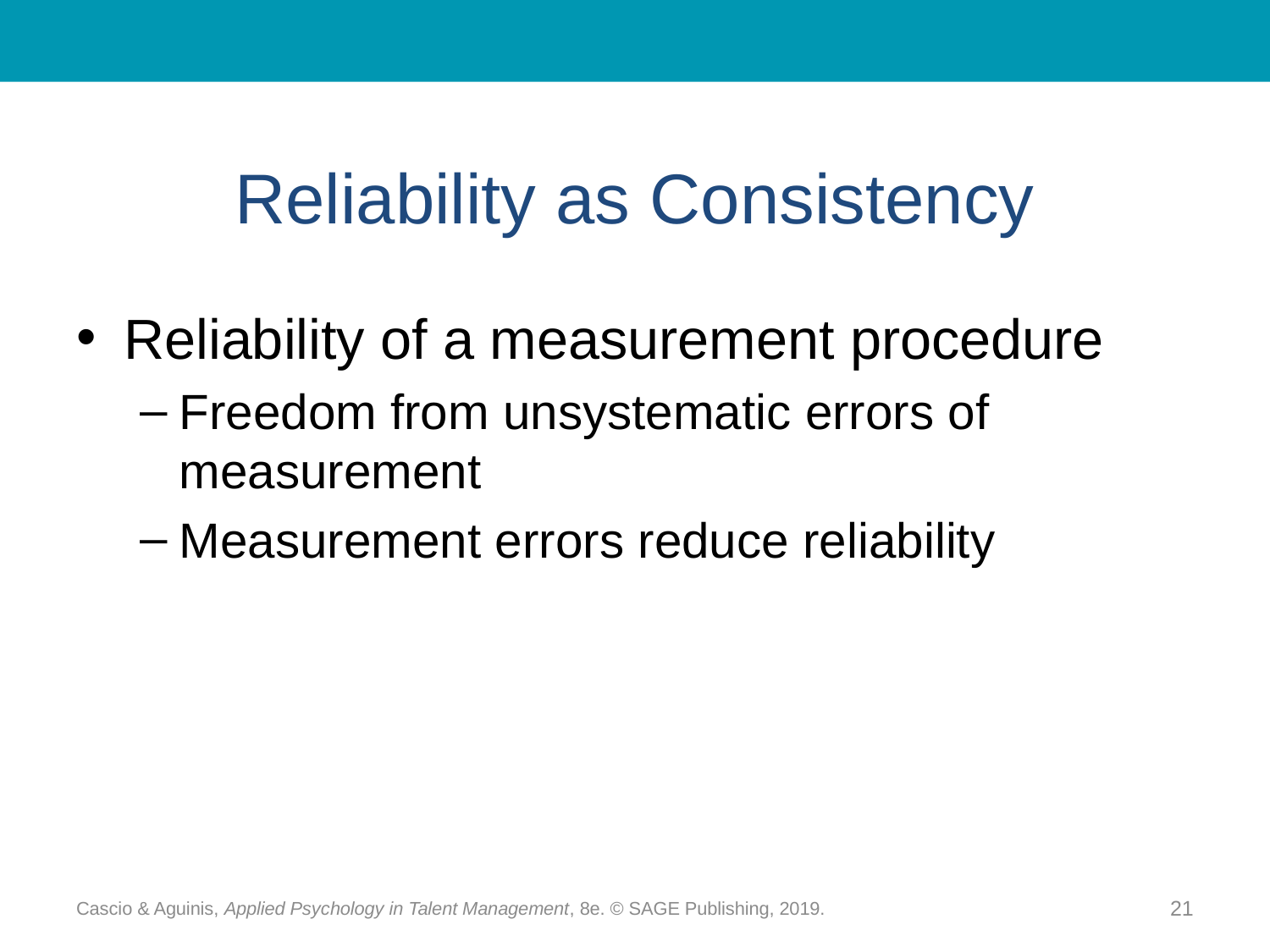

# Reliability as Consistency
Reliability of a measurement procedure
Freedom from unsystematic errors of measurement
Measurement errors reduce reliability
Cascio & Aguinis, Applied Psychology in Talent Management, 8e. © SAGE Publishing, 2019.
21